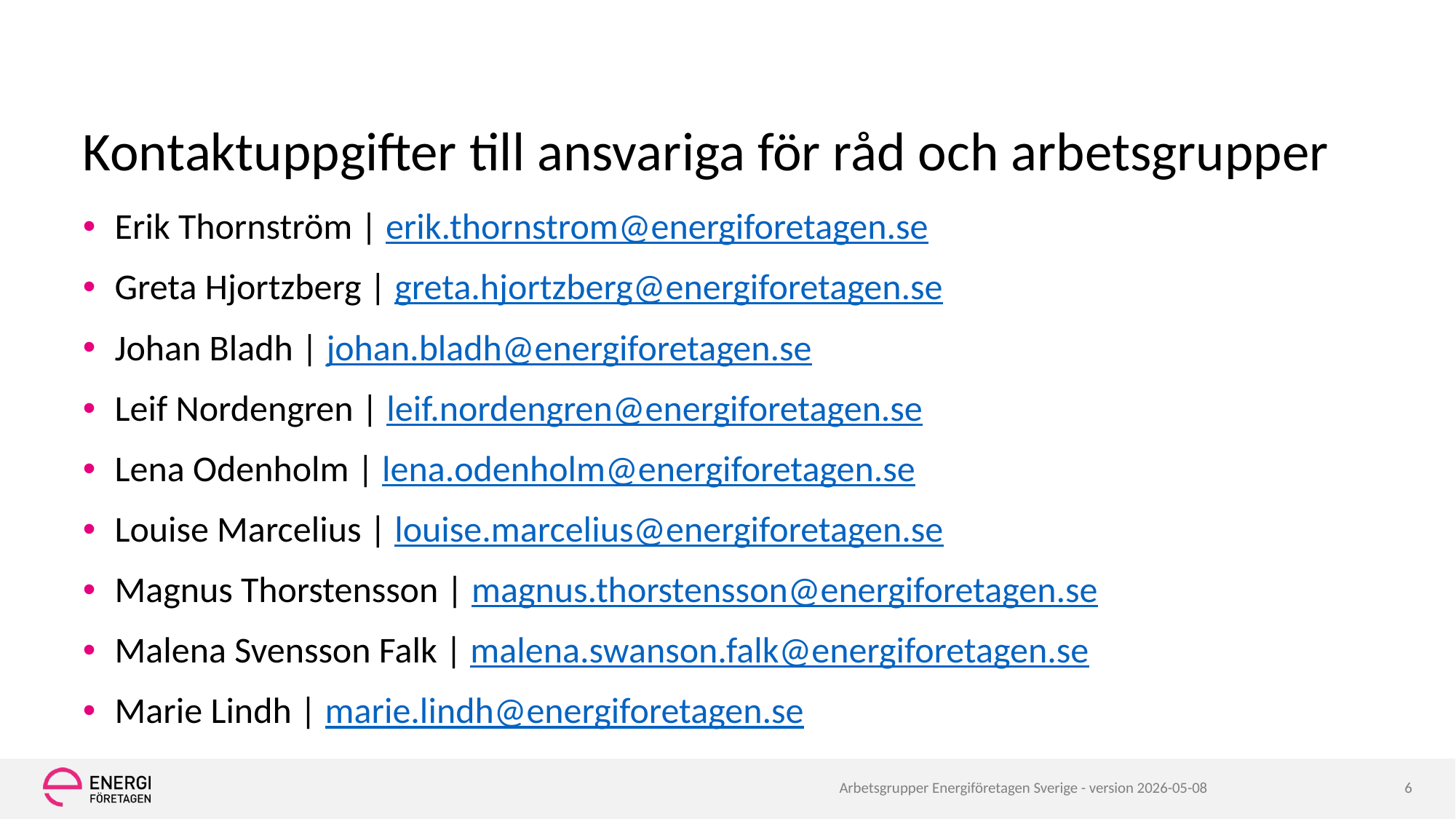

# Kontaktuppgifter till ansvariga för råd och arbetsgrupper
Erik Thornström | erik.thornstrom@energiforetagen.se
Greta Hjortzberg | greta.hjortzberg@energiforetagen.se
Johan Bladh | johan.bladh@energiforetagen.se
Leif Nordengren | leif.nordengren@energiforetagen.se
Lena Odenholm | lena.odenholm@energiforetagen.se
Louise Marcelius | louise.marcelius@energiforetagen.se
Magnus Thorstensson | magnus.thorstensson@energiforetagen.se
Malena Svensson Falk | malena.swanson.falk@energiforetagen.se
Marie Lindh | marie.lindh@energiforetagen.se

Arbetsgrupper Energiföretagen Sverige - version 2026-05-08
6